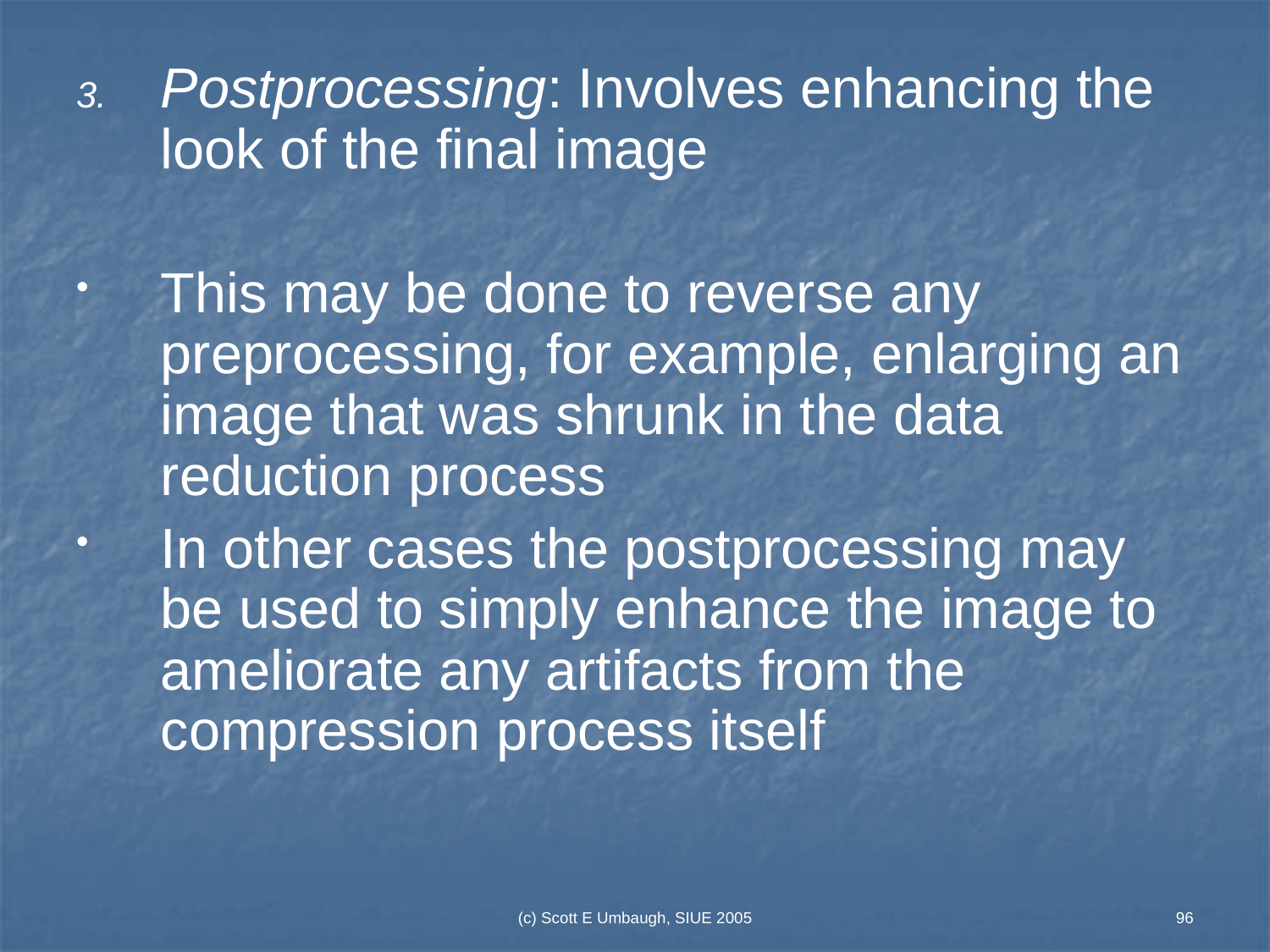

Postprocessing: Involves enhancing the look of the final image

This may be done to reverse any preprocessing, for example, enlarging an image that was shrunk in the data reduction process
In other cases the postprocessing may be used to simply enhance the image to ameliorate any artifacts from the compression process itself
(c) Scott E Umbaugh, SIUE 2005
96